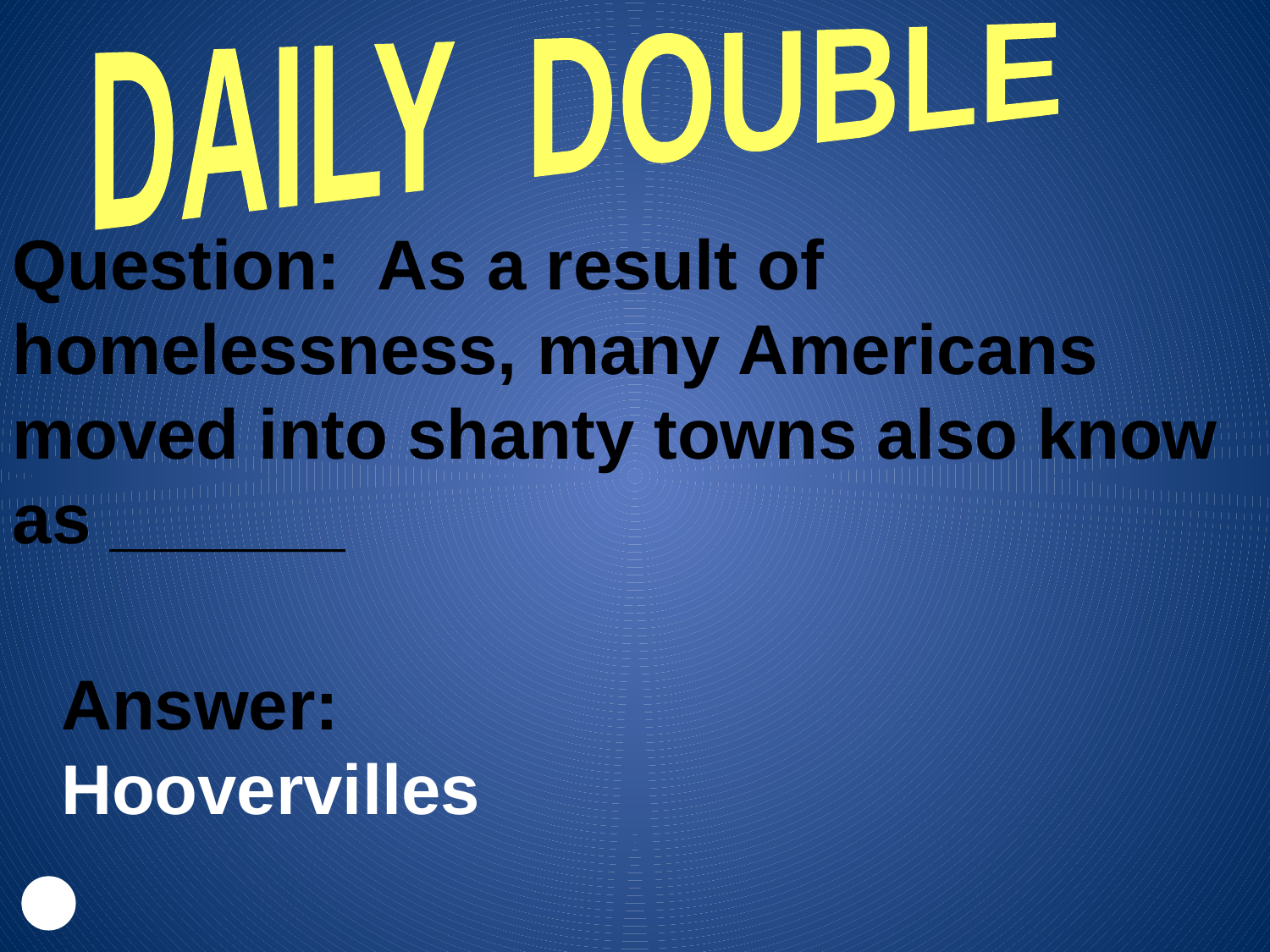

DAILY  DOUBLE
Question:  As a result of homelessness, many Americans moved into shanty towns also know as ______
Answer:
Hoovervilles